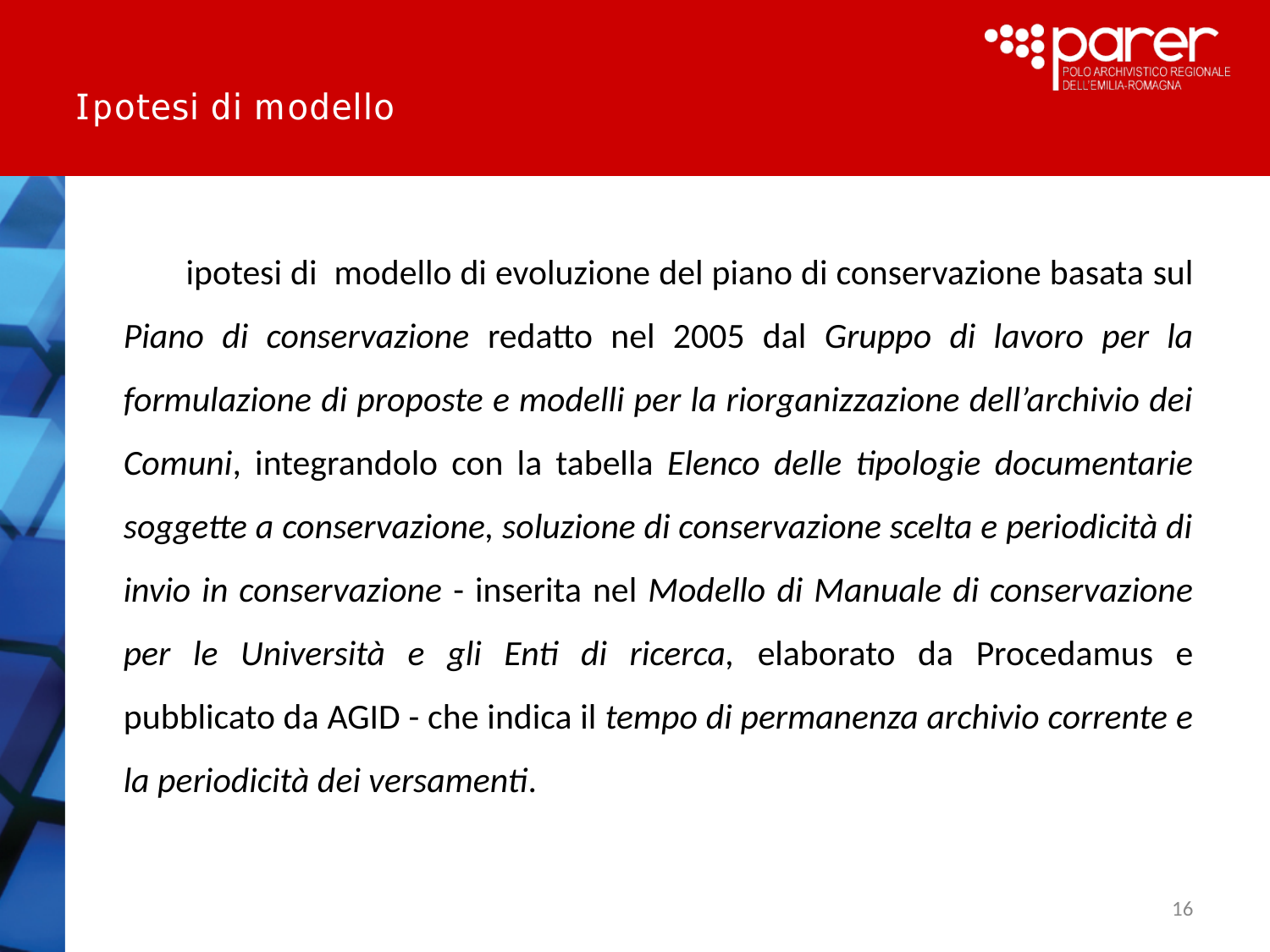

# Ipotesi di modello
ipotesi di  modello di evoluzione del piano di conservazione basata sul Piano di conservazione redatto nel 2005 dal Gruppo di lavoro per la formulazione di proposte e modelli per la riorganizzazione dell’archivio dei Comuni, integrandolo con la tabella Elenco delle tipologie documentarie soggette a conservazione, soluzione di conservazione scelta e periodicità di invio in conservazione - inserita nel Modello di Manuale di conservazione per le Università e gli Enti di ricerca, elaborato da Procedamus e pubblicato da AGID - che indica il tempo di permanenza archivio corrente e la periodicità dei versamenti.

16